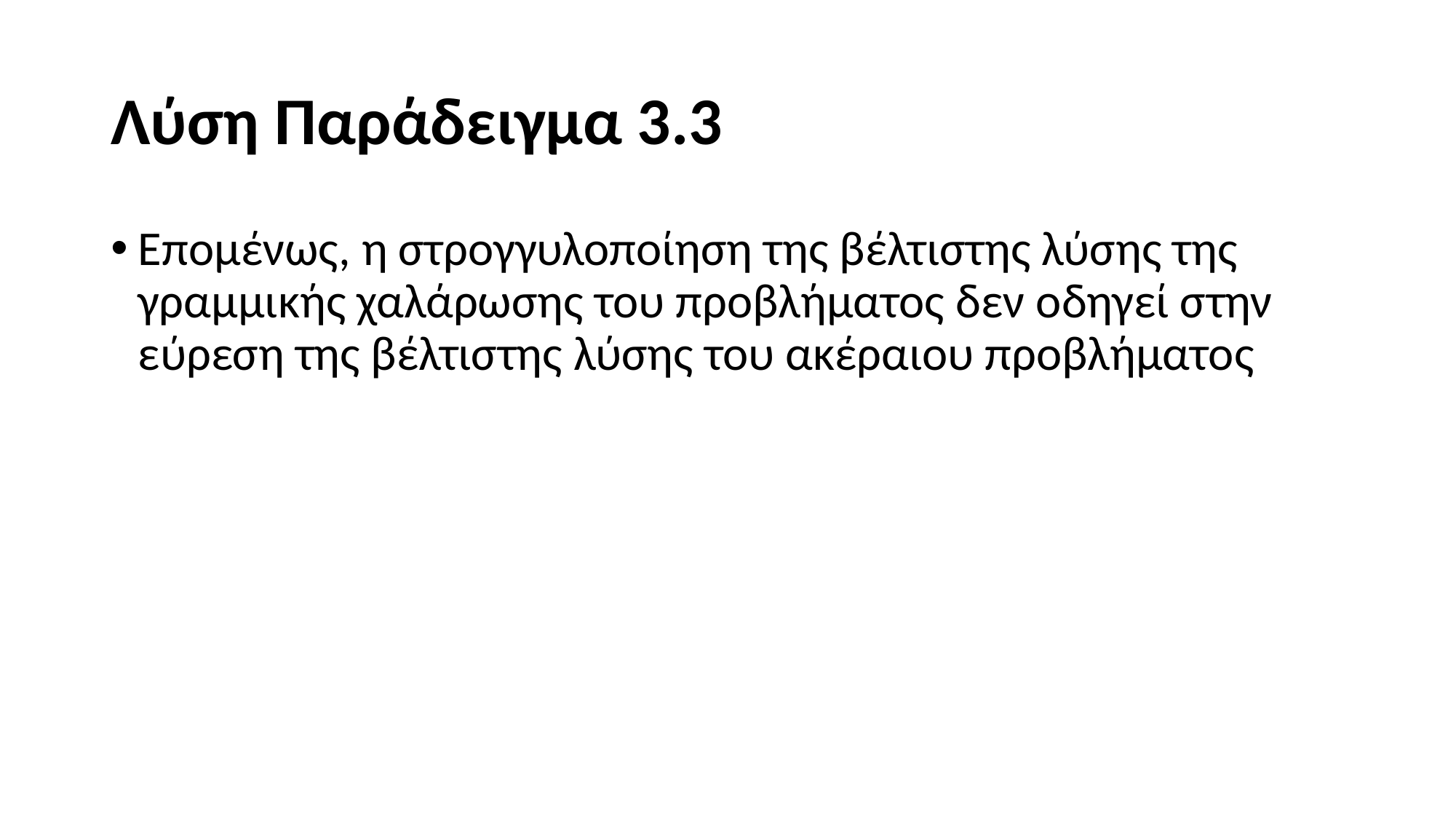

# Λύση Παράδειγμα 3.3
Επομένως, η στρογγυλοποίηση της βέλτιστης λύσης της γραμμικής χαλάρωσης του προβλήματος δεν οδηγεί στην εύρεση της βέλτιστης λύσης του ακέραιου προβλήματος